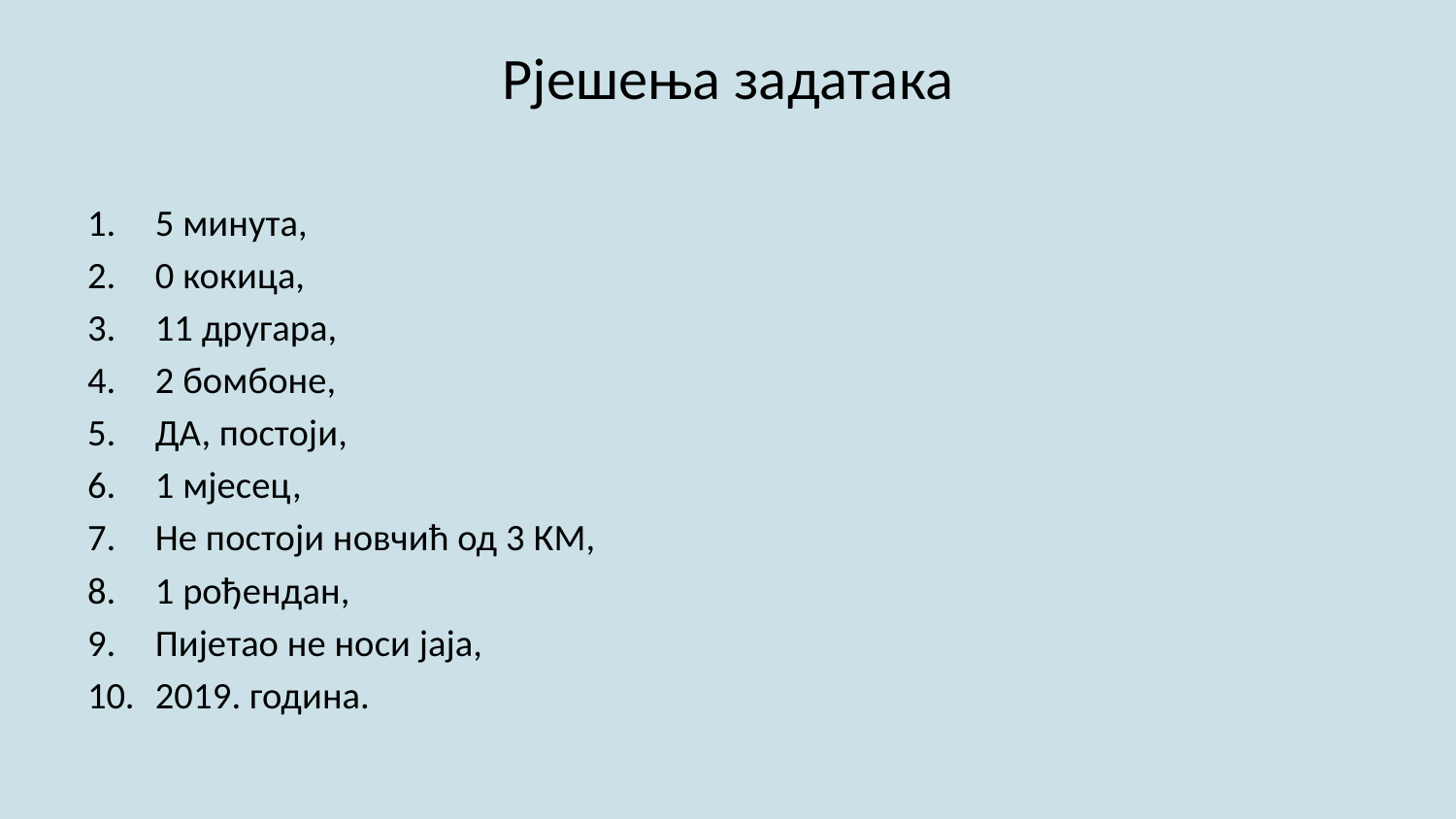

# Рјешења задатака
5 минута,
0 кокица,
11 другара,
2 бомбоне,
ДА, постоји,
1 мјесец,
Не постоји новчић од 3 КМ,
1 рођендан,
Пијетао не носи јаја,
2019. година.